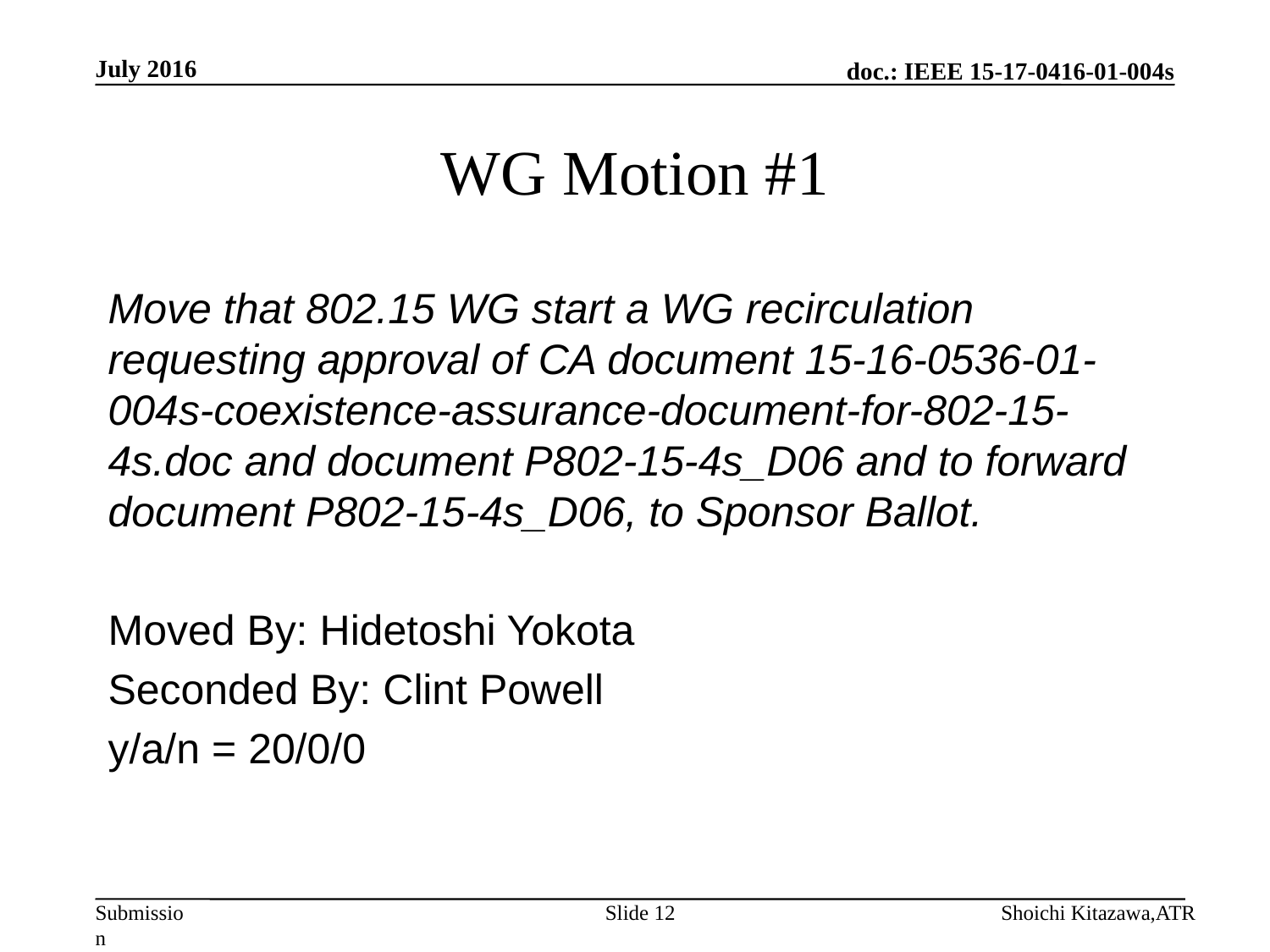

July 2016
# WG Motion #1
Move that 802.15 WG start a WG recirculation requesting approval of CA document 15-16-0536-01-004s-coexistence-assurance-document-for-802-15-4s.doc and document P802-15-4s_D06 and to forward document P802-15-4s_D06, to Sponsor Ballot.

Moved By: Hidetoshi Yokota
Seconded By: Clint Powell
y/a/n = 20/0/0

Slide 12
Shoichi Kitazawa,ATR